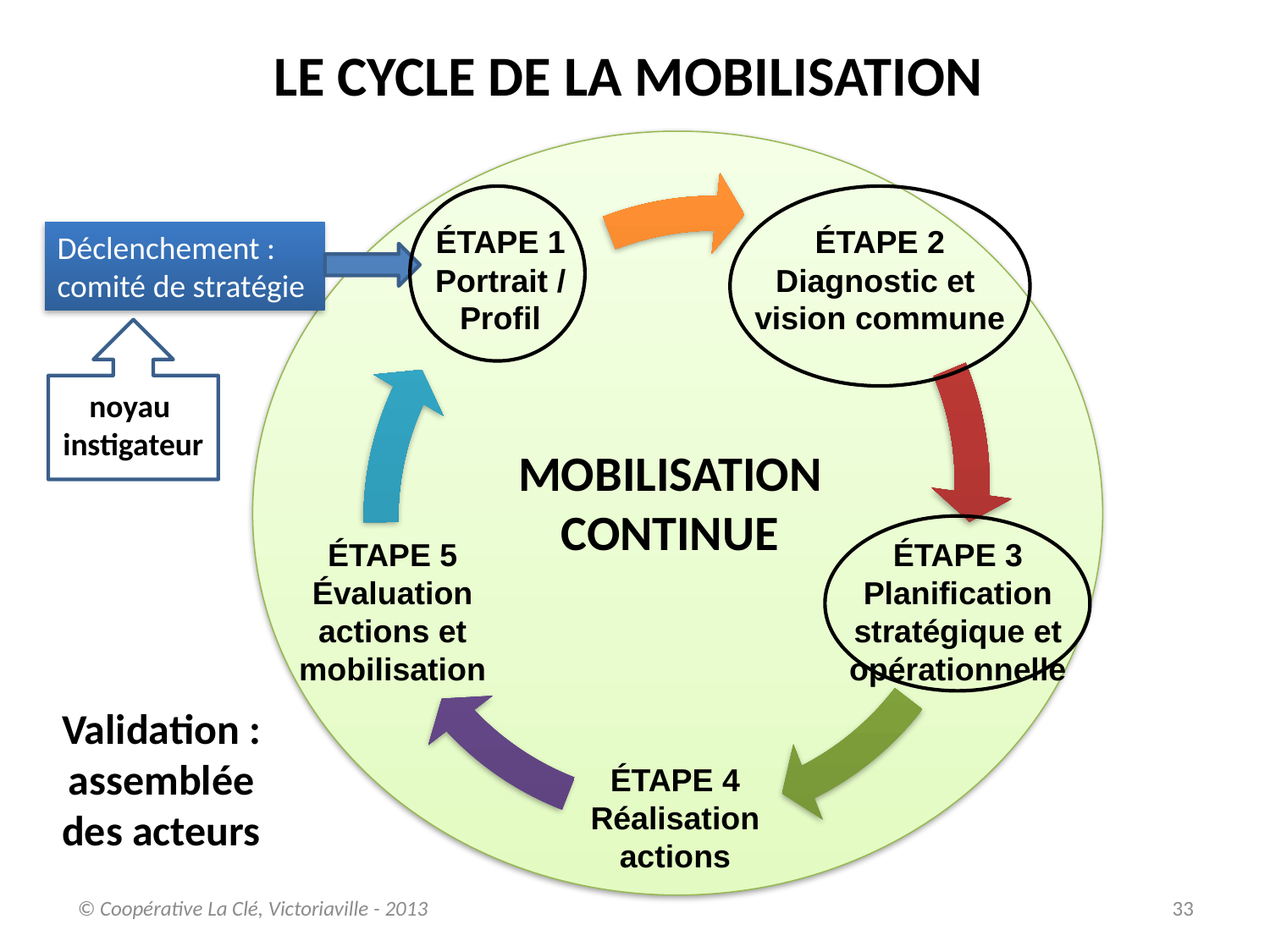

LE CYCLE DE LA MOBILISATION

Étape 2
Diagnostic et
vision commune
Étape 3
Planification stratégique et opérationnelle
Étape 4
Réalisation actions
Étape 5
Évaluation actions et mobilisation
Étape 1
Portrait / Profil

Déclenchement :
comité de stratégie

noyau
instigateur
MOBILISATION CONTINUE

Validation :
assemblée
des acteurs
© Coopérative La Clé, Victoriaville - 2013
33